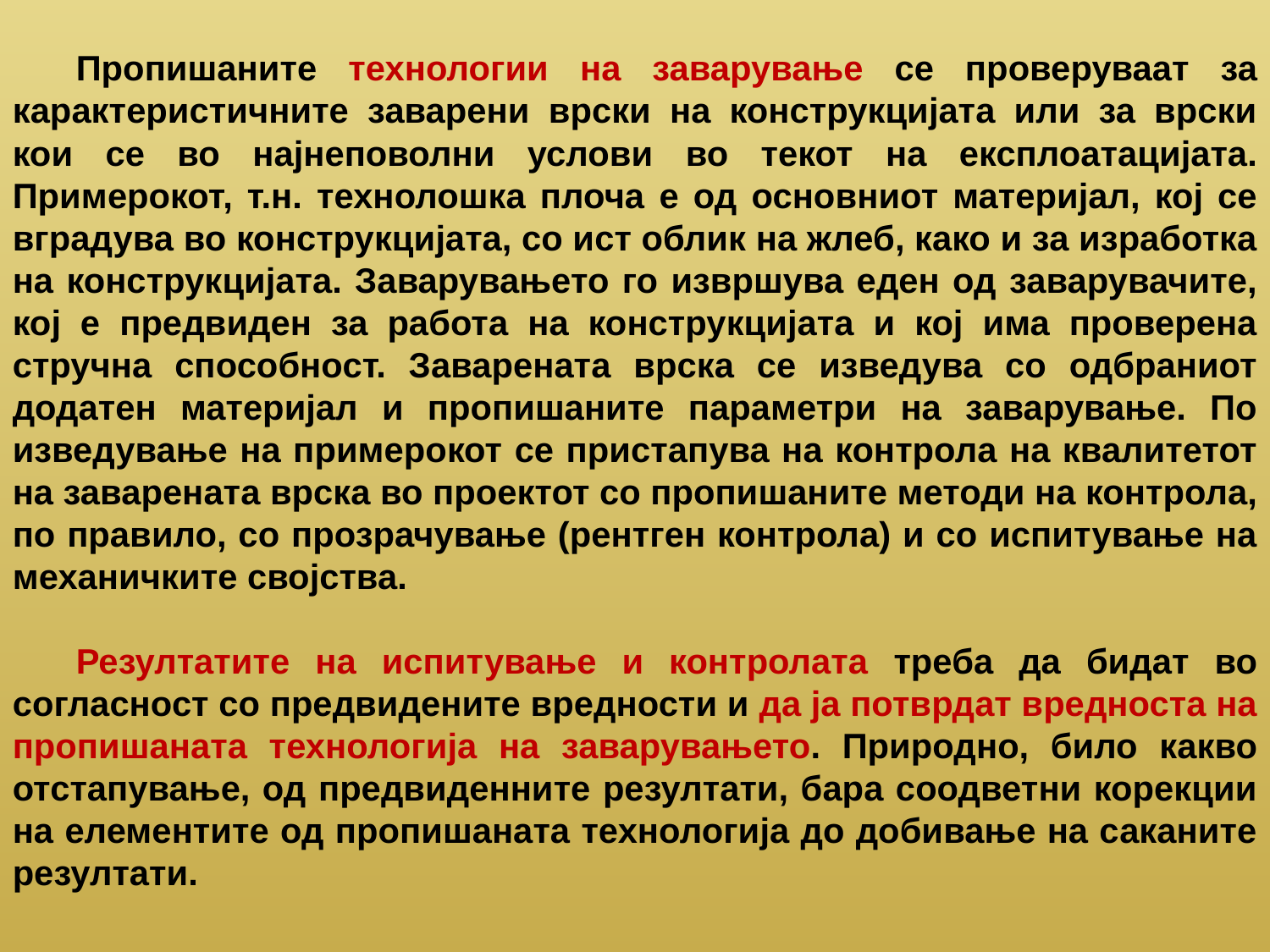

Пропишаните технологии на заварување се проверуваат за карактеристичните заварени врски на конструкцијата или за врски кои се во најнеповолни услови во текот на експлоатацијата. Примерокот, т.н. технолошка плоча е од основниот материјал, кој се вградува во конструкцијата, со ист облик на жлеб, како и за изработка на конструкцијата. Заварувањето го извршува еден од заварувачите, кој е предвиден за работа на конструкцијата и кој има проверена стручна способност. Заварената врска се изведува со одбраниот додатен материјал и пропишаните параметри на заварување. По изведување на примерокот се пристапува на контрола на квалитетот на заварената врска во проектот со пропишаните методи на контрола, по правило, со прозрачување (рентген контрола) и со испитување на механичките својства.

Резултатите на испитување и контролата треба да бидат во согласност со предвидените вредности и да ја потврдат вредноста на пропишаната технологија на заварувањето. Природно, било какво отстапување, од предвиденните резултати, бара соодветни корекции на елементите од пропишаната технологија до добивање на саканите резултати.